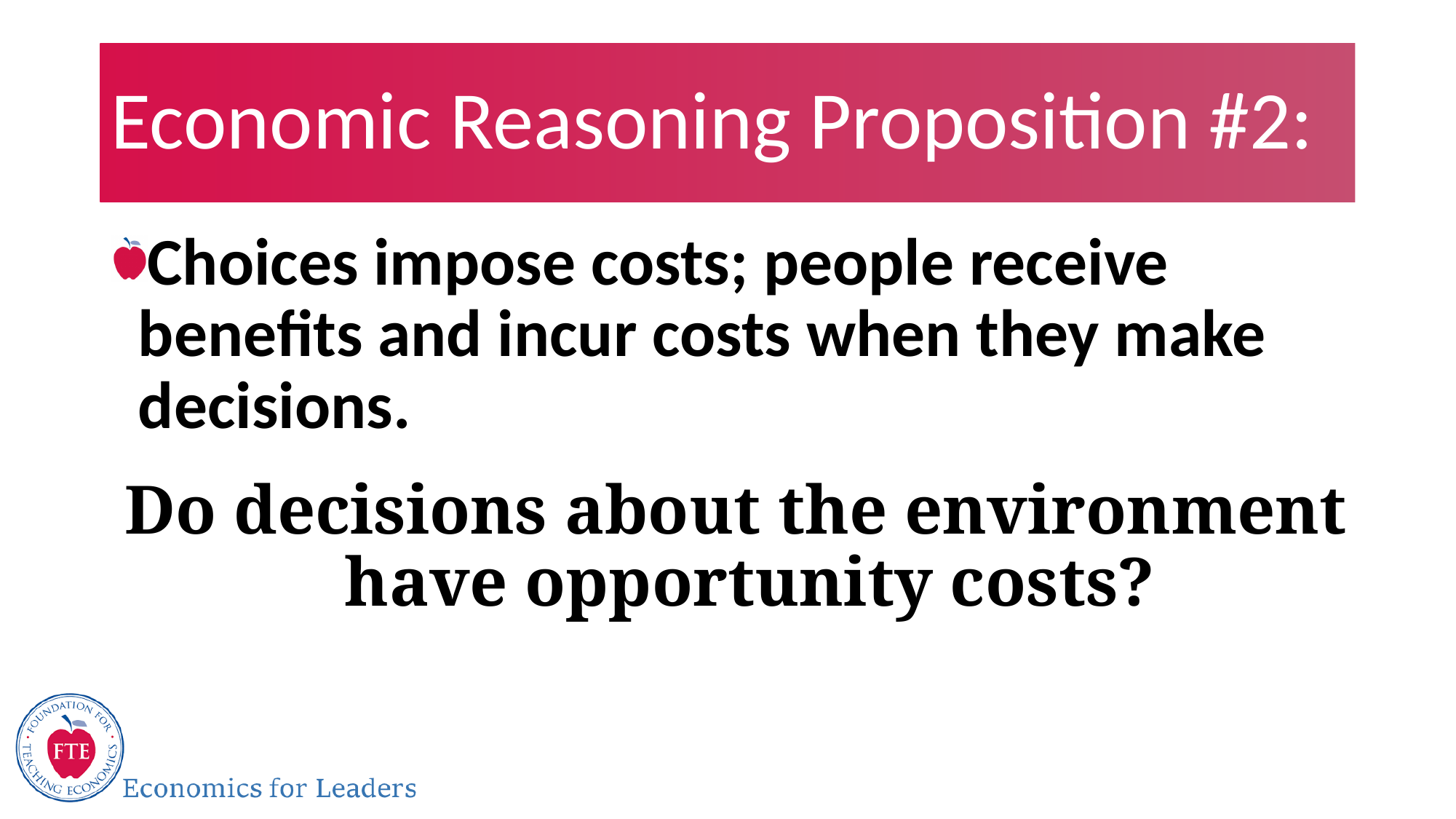

# Economic Reasoning Proposition #2:
Choices impose costs; people receive benefits and incur costs when they make decisions.
Do decisions about the environment have opportunity costs?